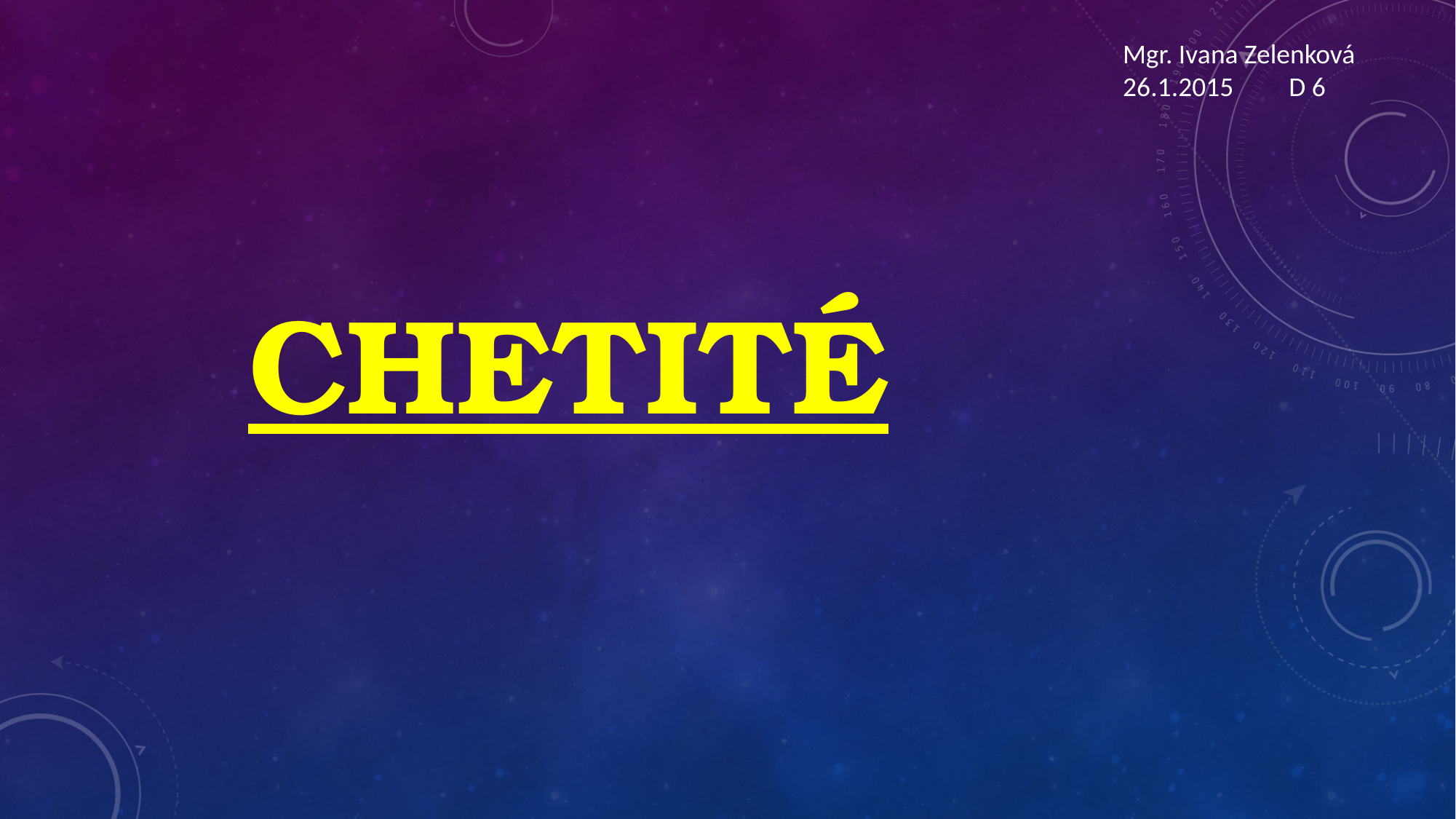

Mgr. Ivana Zelenková
26.1.2015         D 6

CHETITÉ